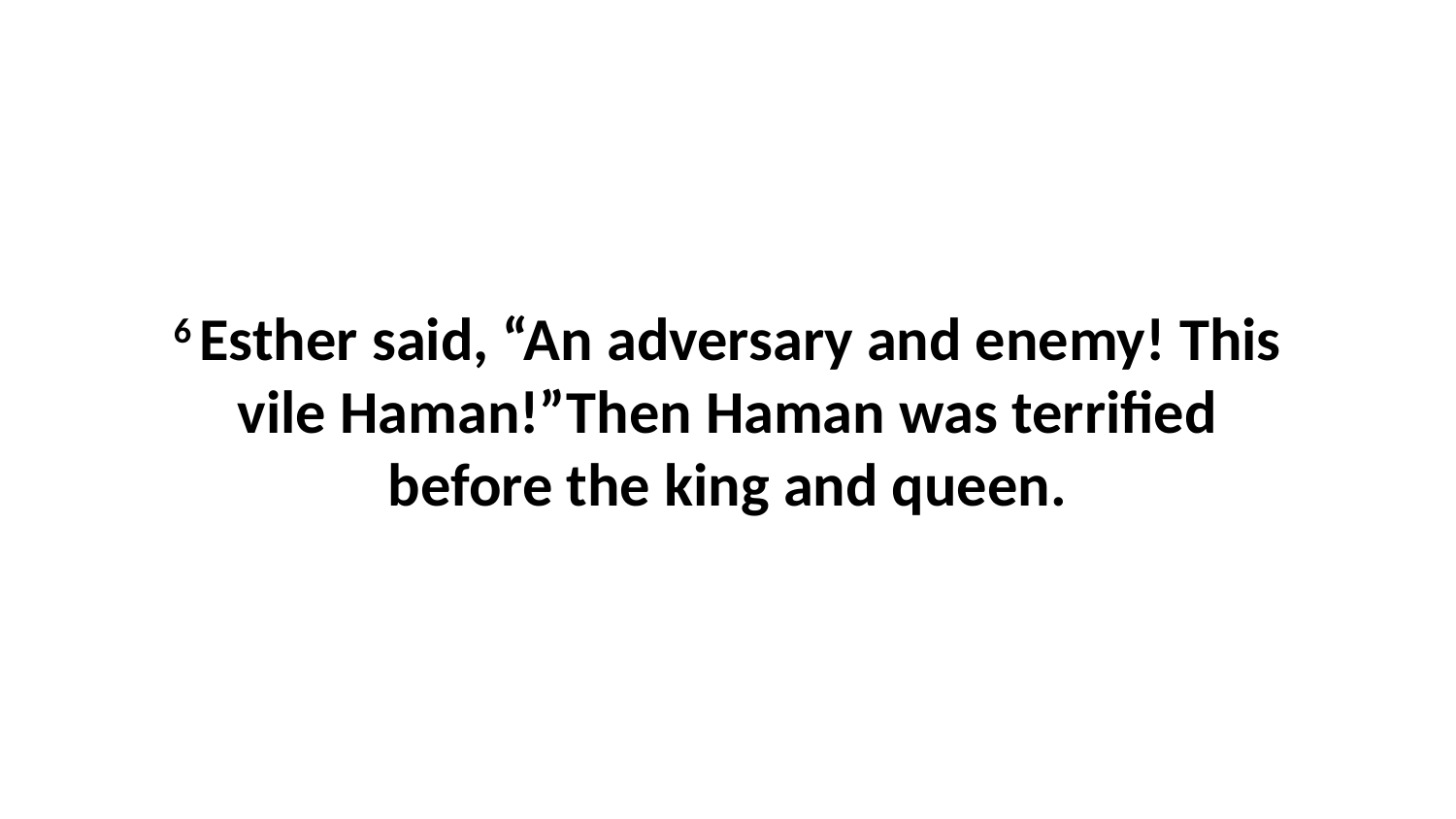

6 Esther said, “An adversary and enemy! This vile Haman!”Then Haman was terrified before the king and queen.